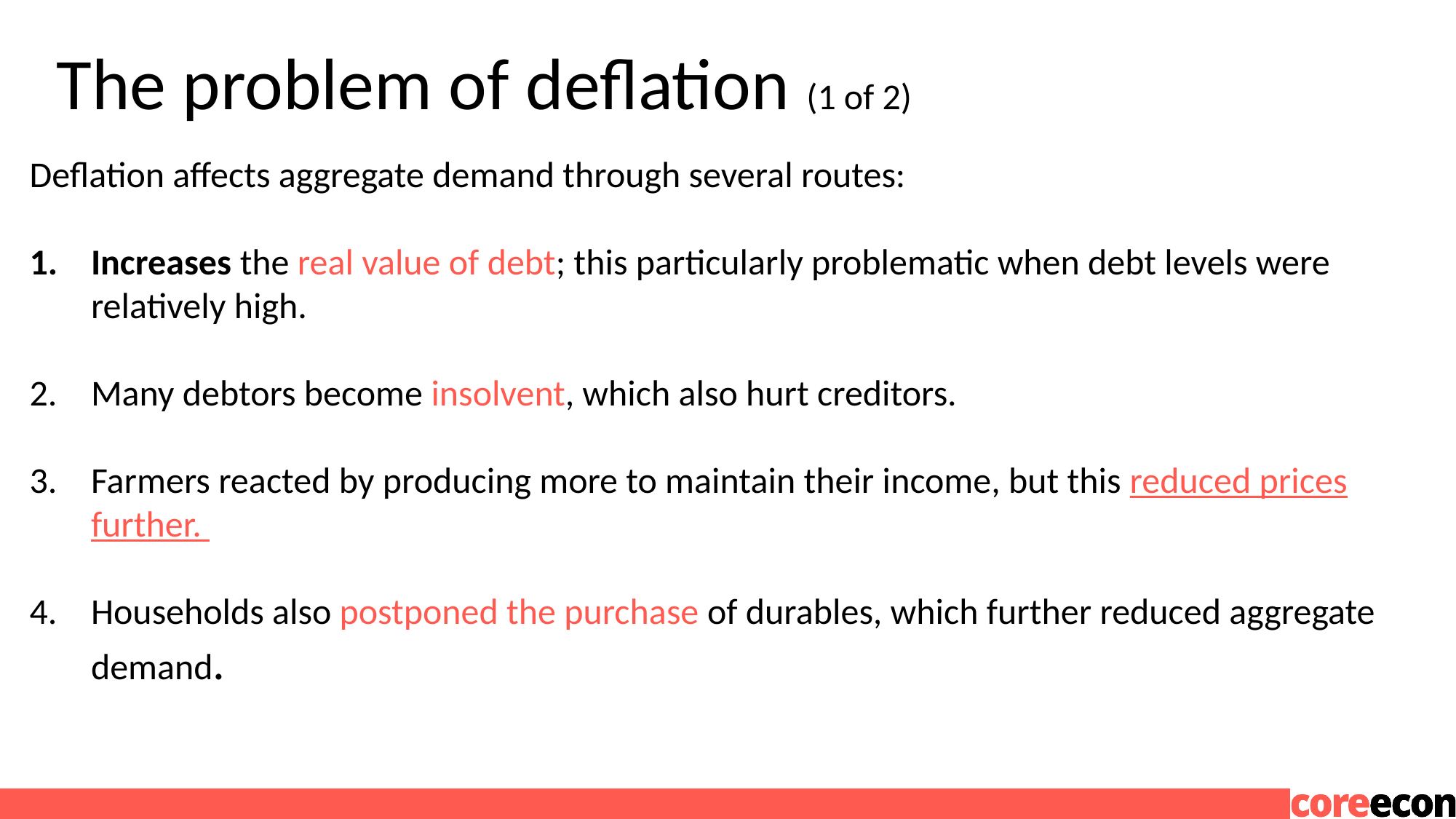

# The problem of deflation (1 of 2)
Deflation affects aggregate demand through several routes:

Increases the real value of debt; this particularly problematic when debt levels were relatively high.

Many debtors become insolvent, which also hurt creditors.

Farmers reacted by producing more to maintain their income, but this reduced prices further.

Households also postponed the purchase of durables, which further reduced aggregate demand.